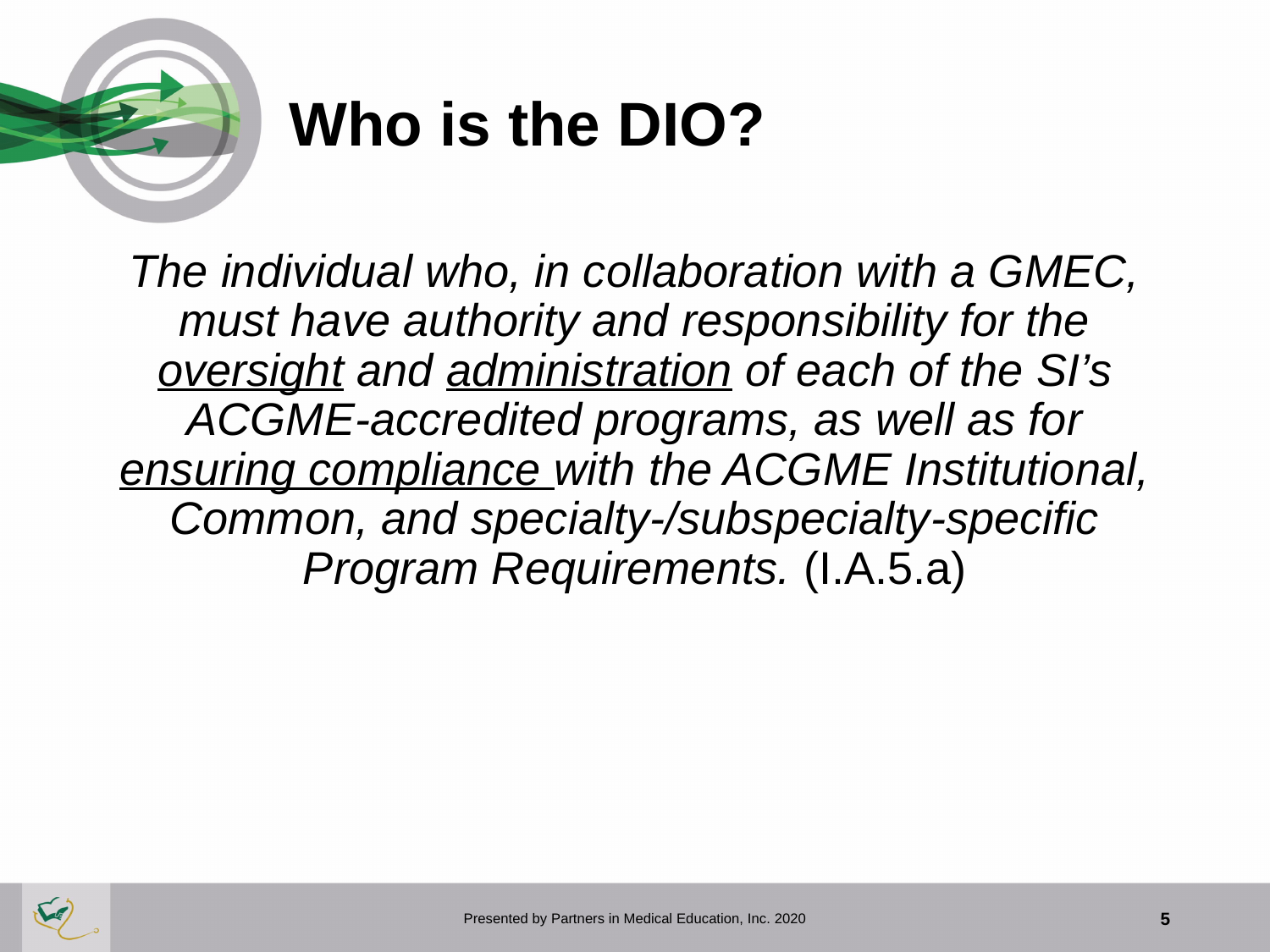

# Who is the DIO?
The individual who, in collaboration with a GMEC, must have authority and responsibility for the oversight and administration of each of the SI’s ACGME-accredited programs, as well as for ensuring compliance with the ACGME Institutional, Common, and specialty-/subspecialty-specific Program Requirements. (I.A.5.a)
Presented by Partners in Medical Education, Inc. 2020
5